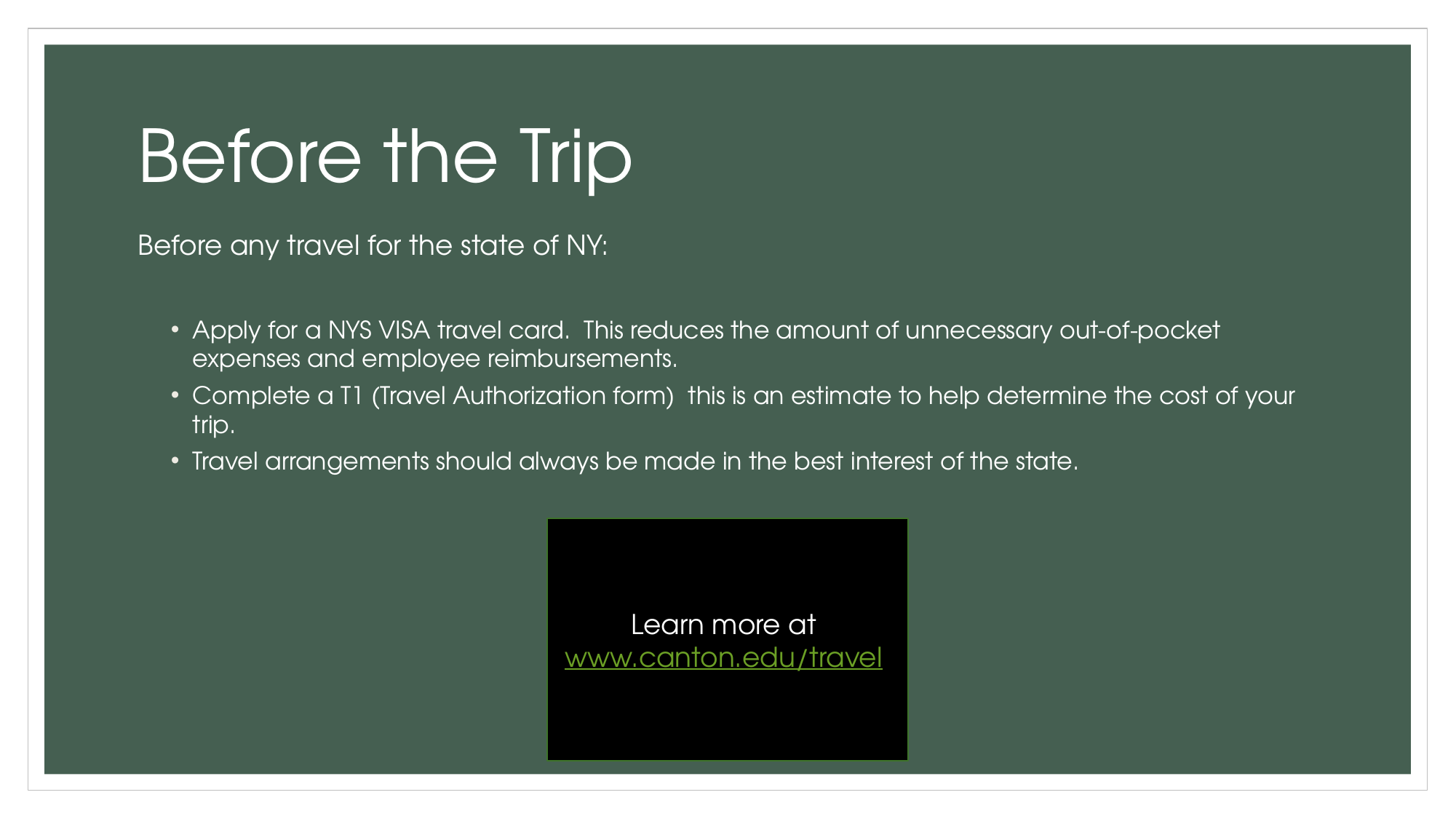

# Before the Trip

Before any travel for the state of NY:

Apply for a NYS VISA travel card.  This reduces the amount of unnecessary out-of-pocket expenses and employee reimbursements.
Complete a T1 (Travel Authorization form)  this is an estimate to help determine the cost of your trip.
Travel arrangements should always be made in the best interest of the state.

Learn more at www.canton.edu/travel